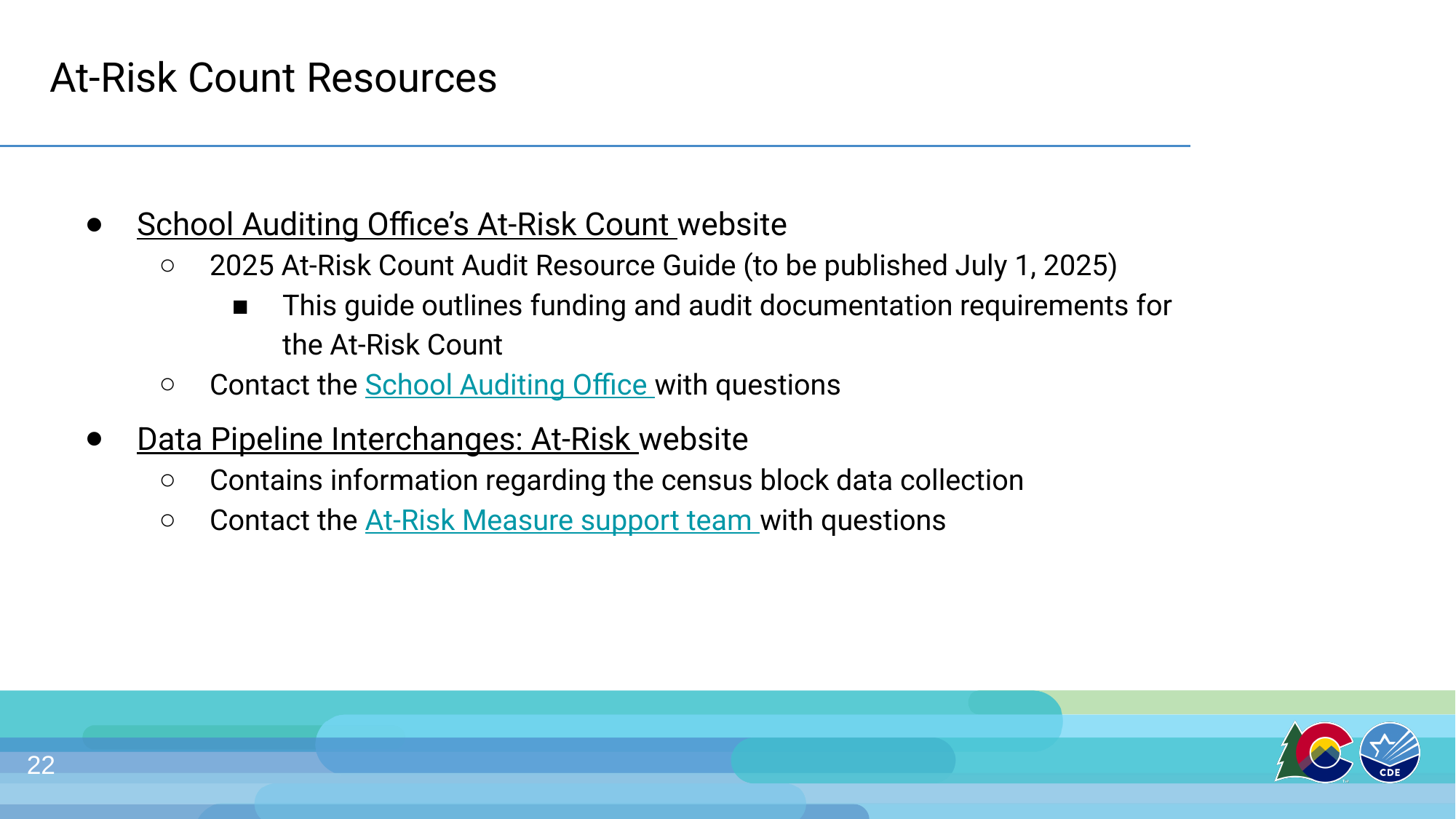

# At-Risk Count Resources
School Auditing Office’s At-Risk Count website
2025 At-Risk Count Audit Resource Guide (to be published July 1, 2025)
This guide outlines funding and audit documentation requirements for the At-Risk Count
Contact the School Auditing Office with questions
Data Pipeline Interchanges: At-Risk website
Contains information regarding the census block data collection
Contact the At-Risk Measure support team with questions